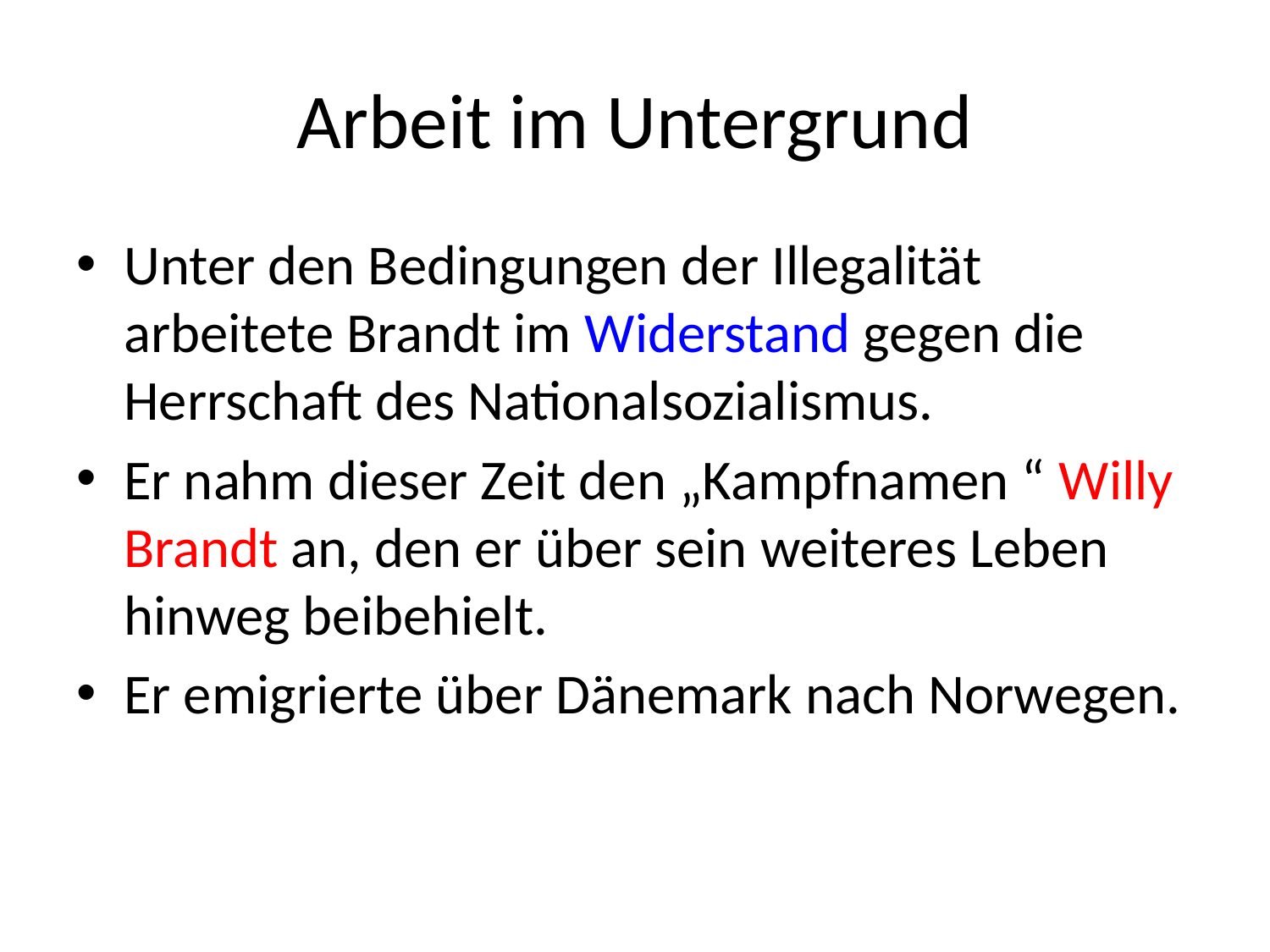

# Arbeit im Untergrund
Unter den Bedingungen der Illegalität arbeitete Brandt im Widerstand gegen die Herrschaft des Nationalsozialismus.
Er nahm dieser Zeit den „Kampfnamen “ Willy Brandt an, den er über sein weiteres Leben hinweg beibehielt.
Er emigrierte über Dänemark nach Norwegen.